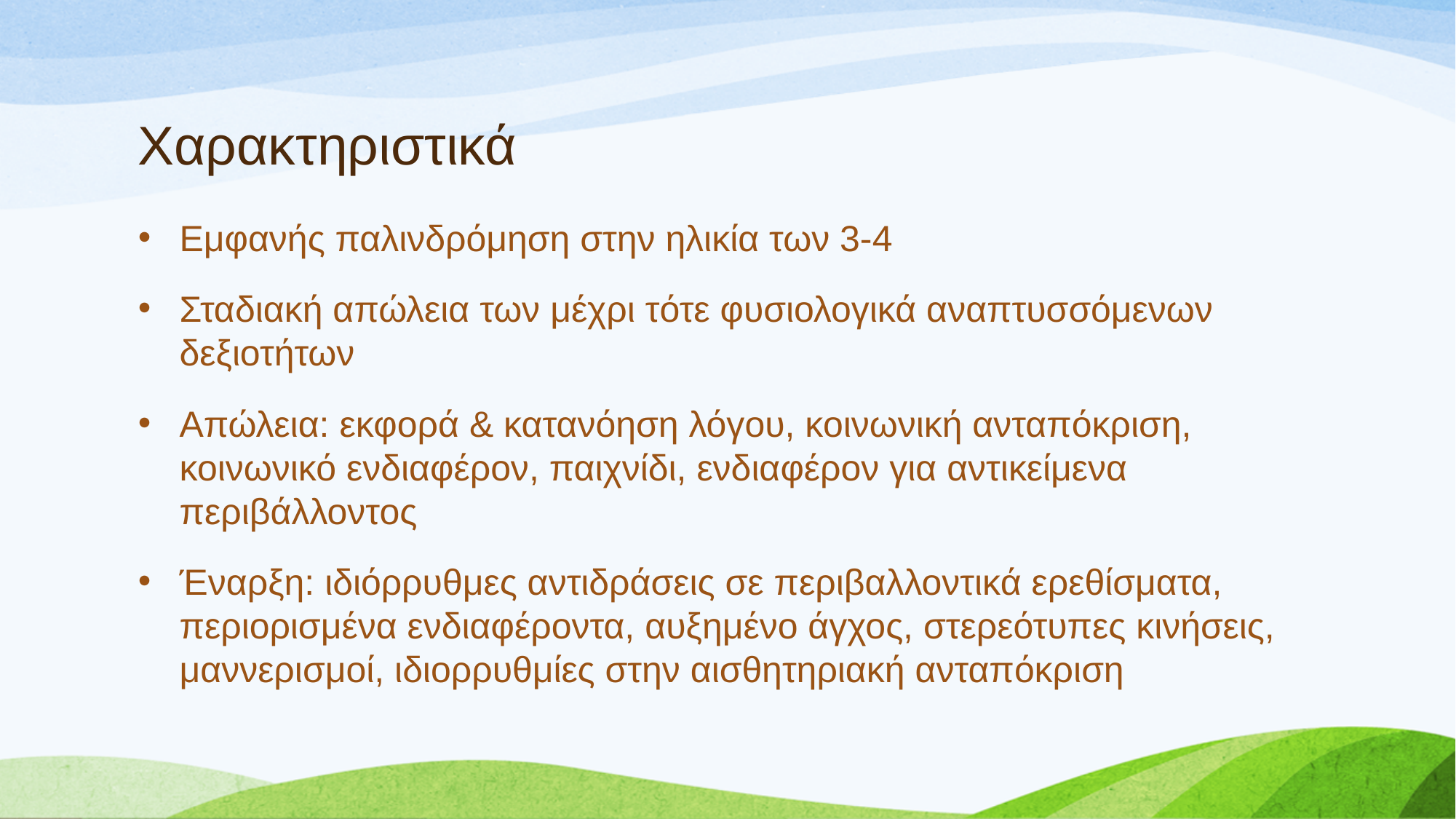

# Χαρακτηριστικά
Εμφανής παλινδρόμηση στην ηλικία των 3-4
Σταδιακή απώλεια των μέχρι τότε φυσιολογικά αναπτυσσόμενων δεξιοτήτων
Απώλεια: εκφορά & κατανόηση λόγου, κοινωνική ανταπόκριση, κοινωνικό ενδιαφέρον, παιχνίδι, ενδιαφέρον για αντικείμενα περιβάλλοντος
Έναρξη: ιδιόρρυθμες αντιδράσεις σε περιβαλλοντικά ερεθίσματα, περιορισμένα ενδιαφέροντα, αυξημένο άγχος, στερεότυπες κινήσεις, μαννερισμοί, ιδιορρυθμίες στην αισθητηριακή ανταπόκριση